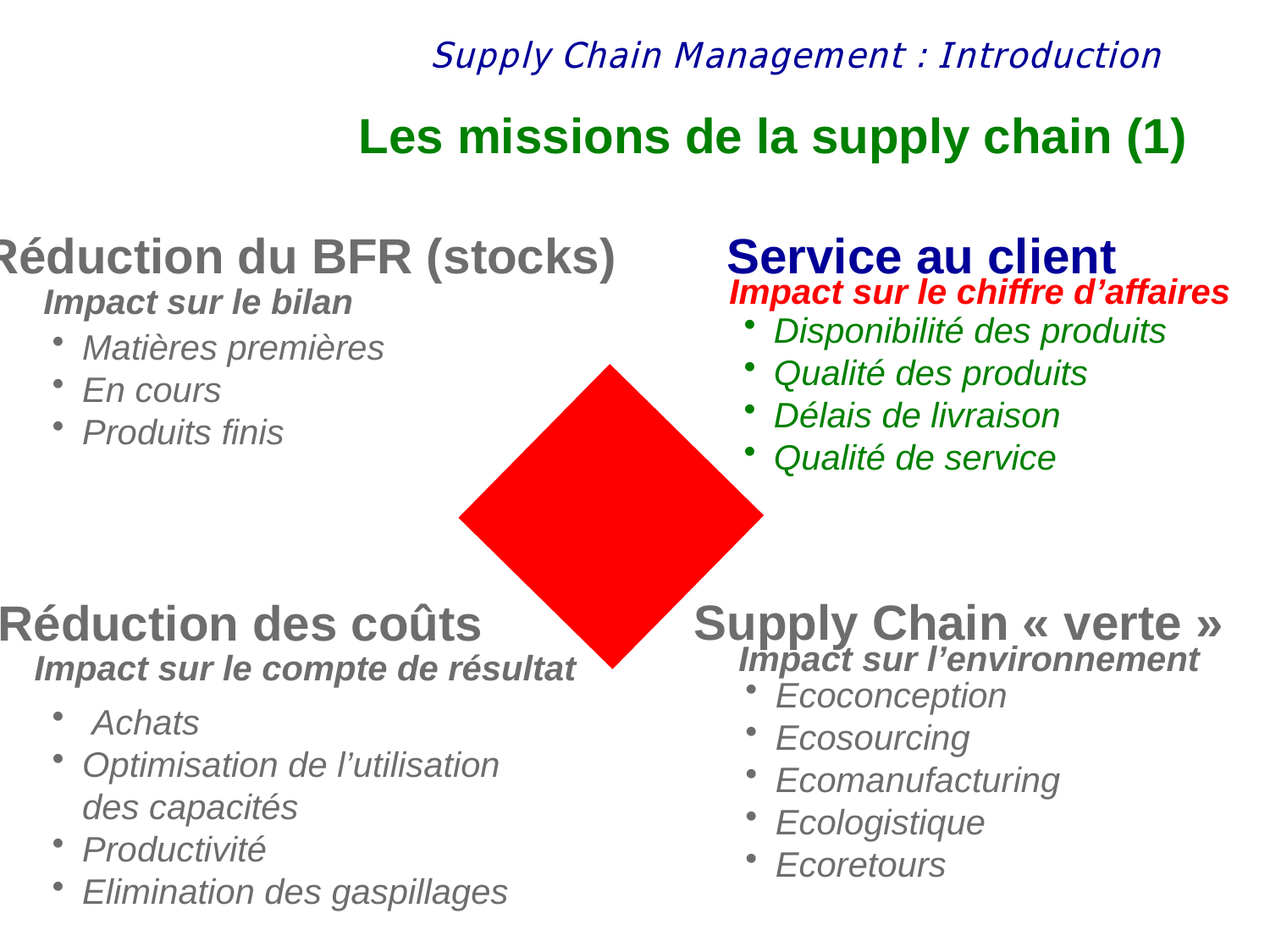

# Les missions de la supply chain (1)
Réduction du BFR (stocks)
Matières premières
En cours
Produits finis
Service au client
Disponibilité des produits
Qualité des produits
Délais de livraison
Qualité de service
Impact sur le chiffre d’affaires
Impact sur le bilan

Supply Chain « verte »
Ecoconception
Ecosourcing
Ecomanufacturing
Ecologistique
Ecoretours
Réduction des coûts
 Achats
Optimisation de l’utilisation des capacités
Productivité
Elimination des gaspillages
Impact sur l’environnement
Impact sur le compte de résultat